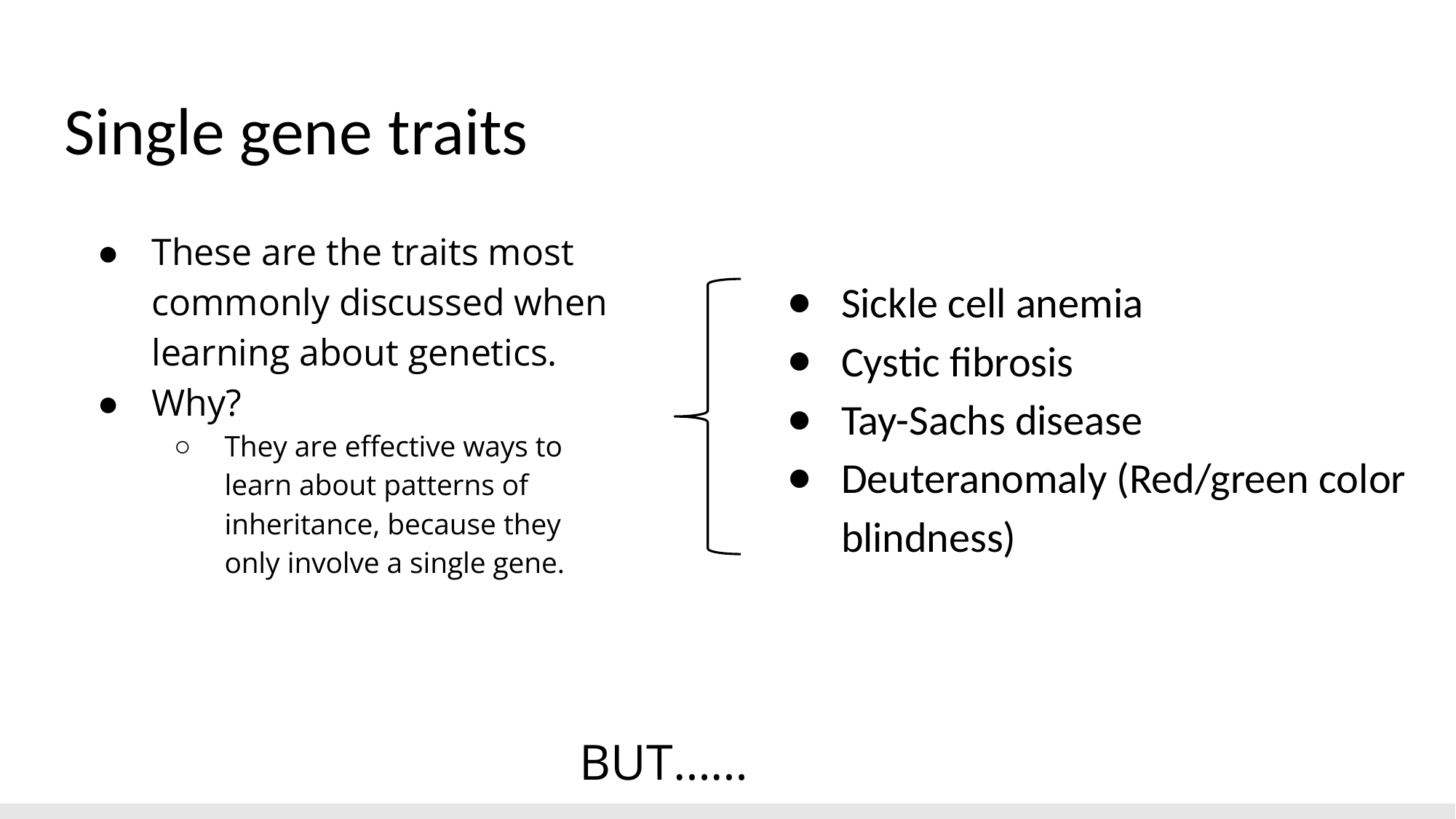

# Single gene traits

Sickle cell anemia
Cystic fibrosis
Tay-Sachs disease
Deuteranomaly (Red/green color blindness)

These are the traits most commonly discussed when learning about genetics.
Why?
They are effective ways to learn about patterns of inheritance, because they only involve a single gene.

BUT……